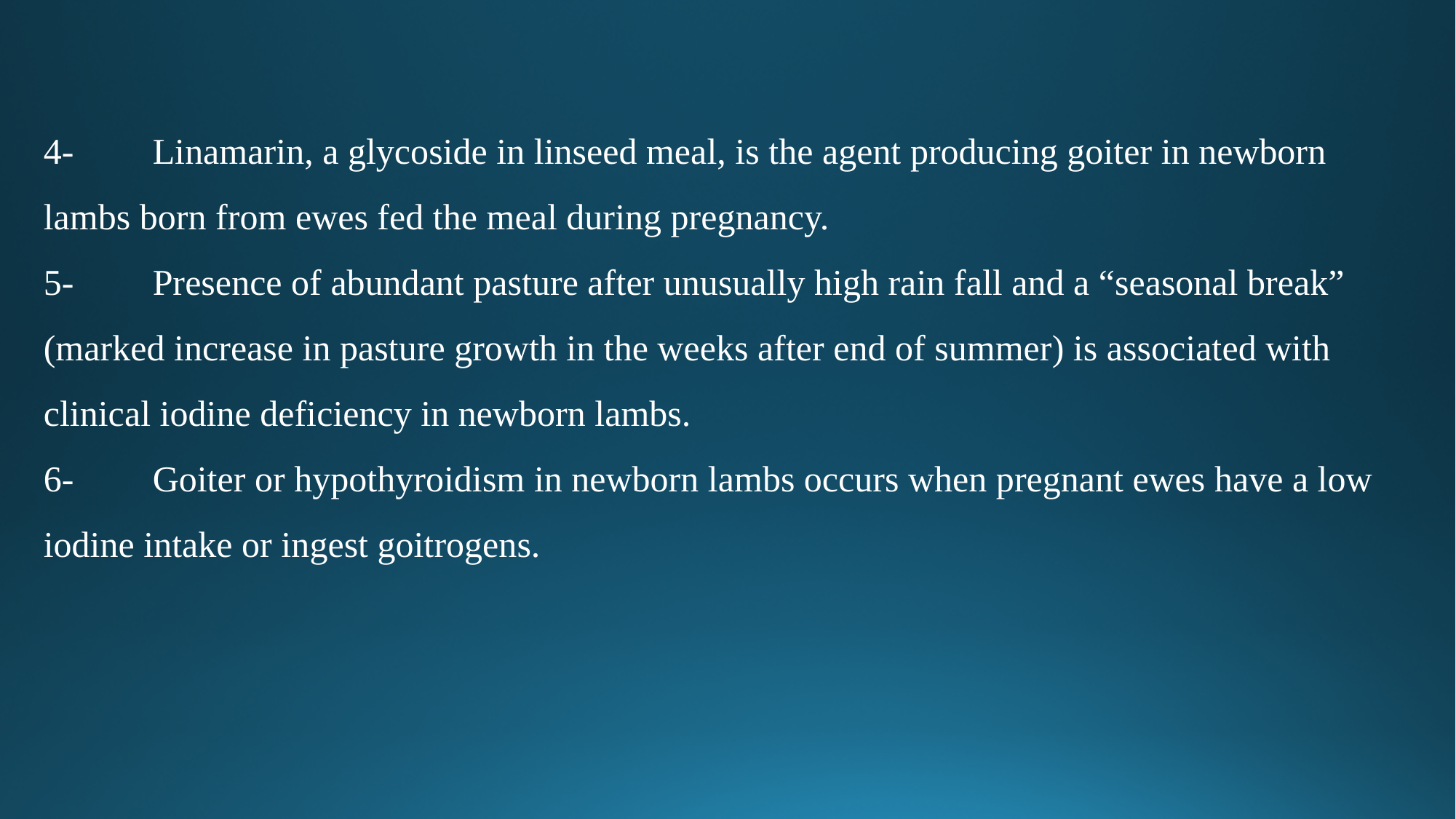

4-	Linamarin, a glycoside in linseed meal, is the agent producing goiter in newborn lambs born from ewes fed the meal during pregnancy.
5-	Presence of abundant pasture after unusually high rain fall and a “seasonal break” (marked increase in pasture growth in the weeks after end of summer) is associated with clinical iodine deficiency in newborn lambs.
6-	Goiter or hypothyroidism in newborn lambs occurs when pregnant ewes have a low iodine intake or ingest goitrogens.